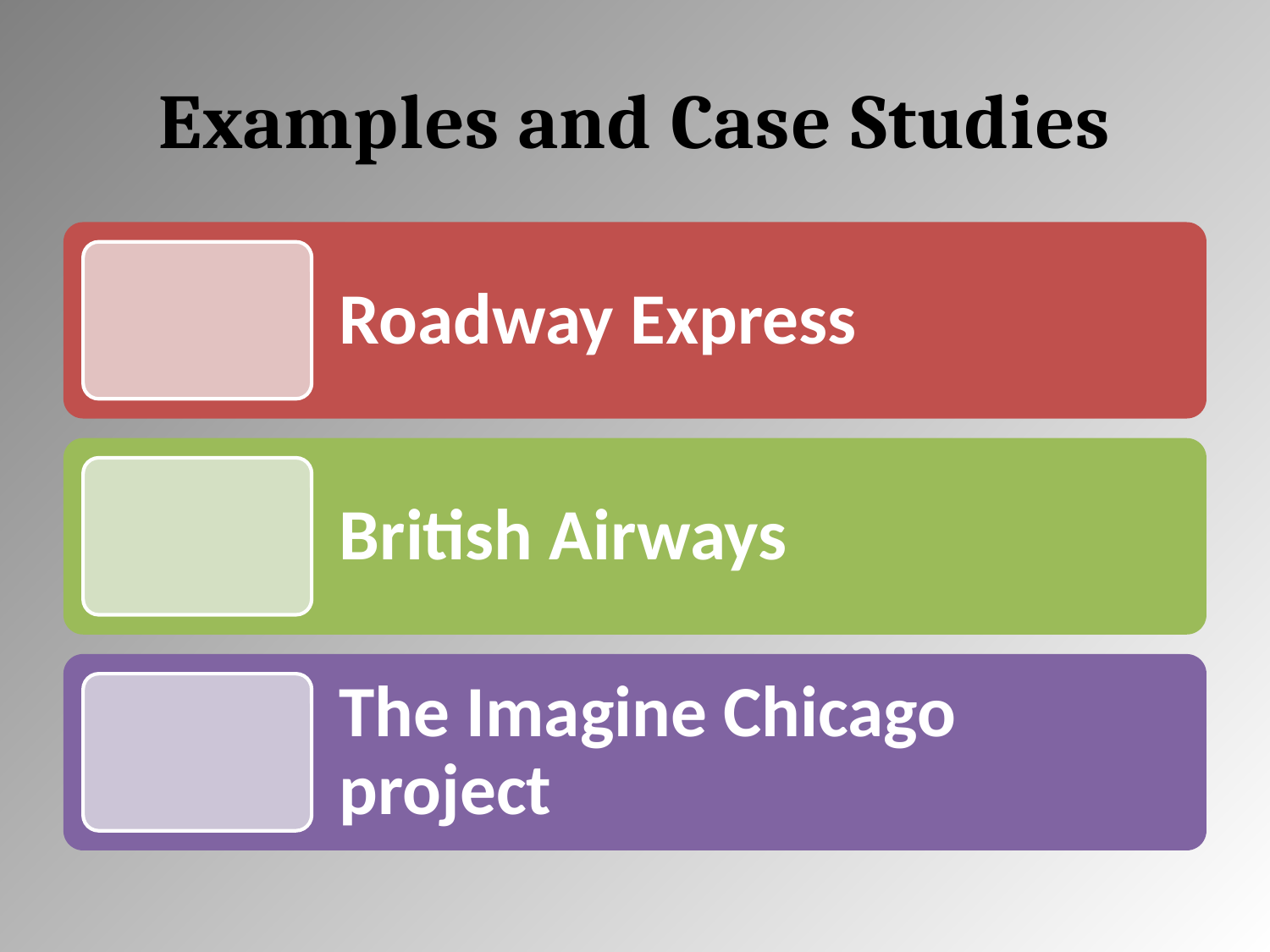

# Examples and Case Studies
Roadway Express
British Airways
The Imagine Chicago project